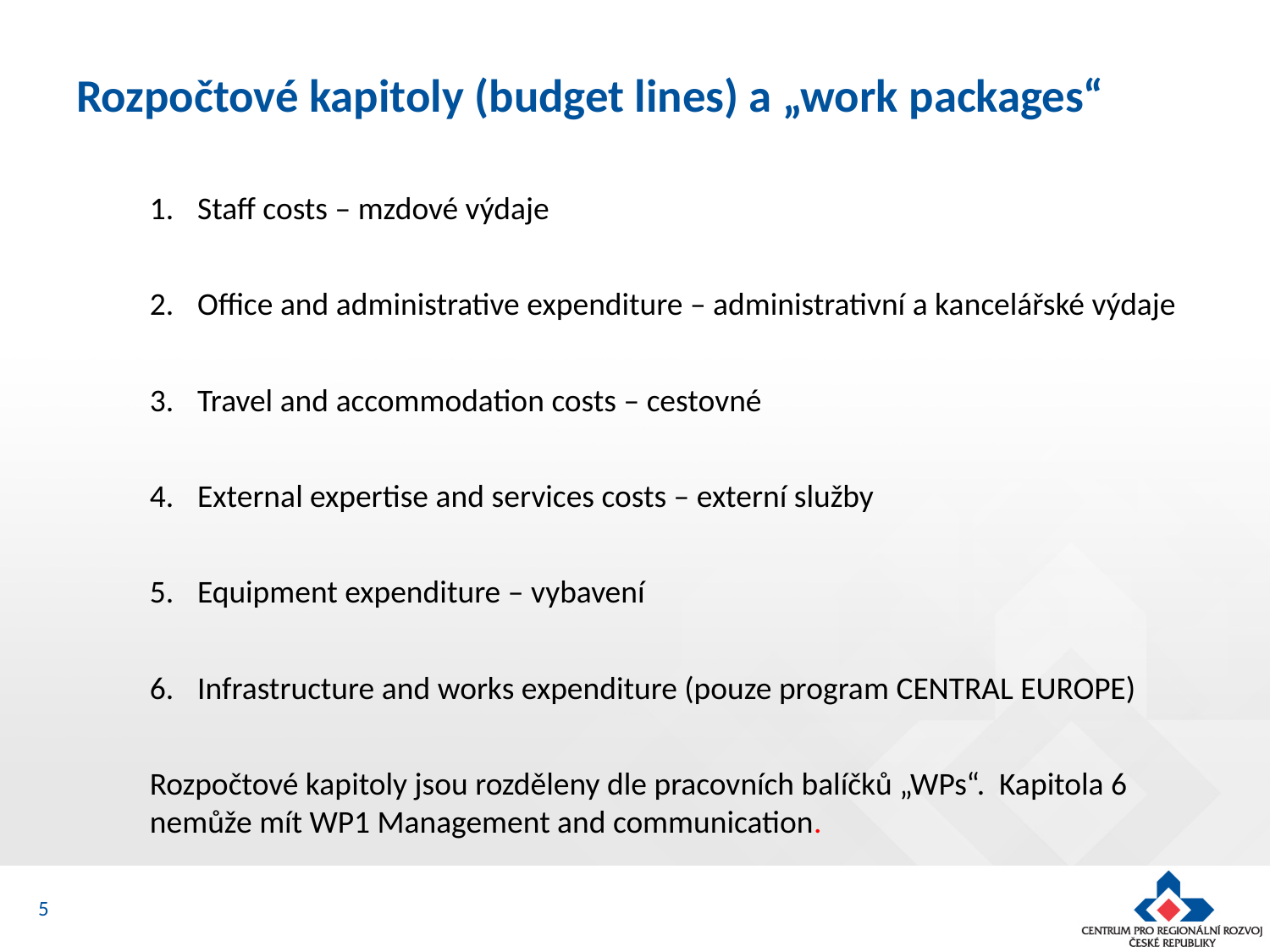

# Rozpočtové kapitoly (budget lines) a „work packages“
Staff costs – mzdové výdaje

Office and administrative expenditure – administrativní a kancelářské výdaje

Travel and accommodation costs – cestovné

External expertise and services costs – externí služby

Equipment expenditure – vybavení

Infrastructure and works expenditure (pouze program CENTRAL EUROPE)

Rozpočtové kapitoly jsou rozděleny dle pracovních balíčků „WPs“.  Kapitola 6 nemůže mít WP1 Management and communication.
5